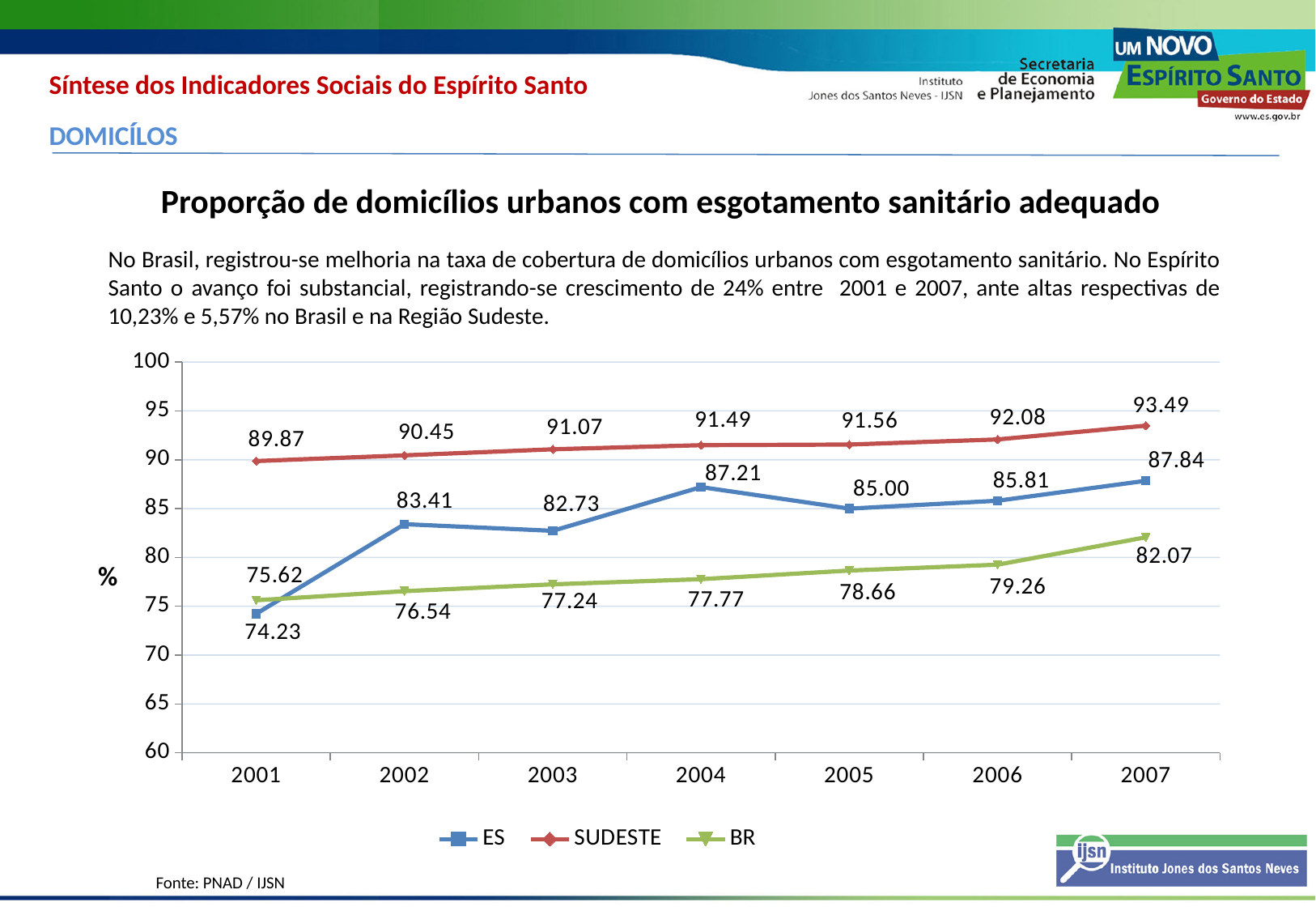

Síntese dos Indicadores Sociais do Espírito Santo

DOMICÍLOS

Proporção de domicílios urbanos com esgotamento sanitário adequado
No Brasil, registrou-se melhoria na taxa de cobertura de domicílios urbanos com esgotamento sanitário. No Espírito Santo o avanço foi substancial, registrando-se crescimento de 24% entre  2001 e 2007, ante altas respectivas de 10,23% e 5,57% no Brasil e na Região Sudeste.

### Chart

| Category | ES | SUDESTE | BR |
|---|---|---|---|
| 2001 | 74.23347106008069 | 89.8656646906283 | 75.6157219794529 |
| 2002 | 83.40541062878668 | 90.44791653218475 | 76.54278556898008 |
| 2003 | 82.72791742179497 | 91.07016683494392 | 77.24303455794723 |
| 2004 | 87.20561085442286 | 91.4926906899843 | 77.77426888358238 |
| 2005 | 84.99609469054123 | 91.55736797103664 | 78.65642325475878 |
| 2006 | 85.80581527936147 | 92.07643341888006 | 79.26242122897033 |
| 2007 | 87.84416722851613 | 93.48900276733873 | 82.06697115933679 |
%
Fonte: PNAD / IJSN